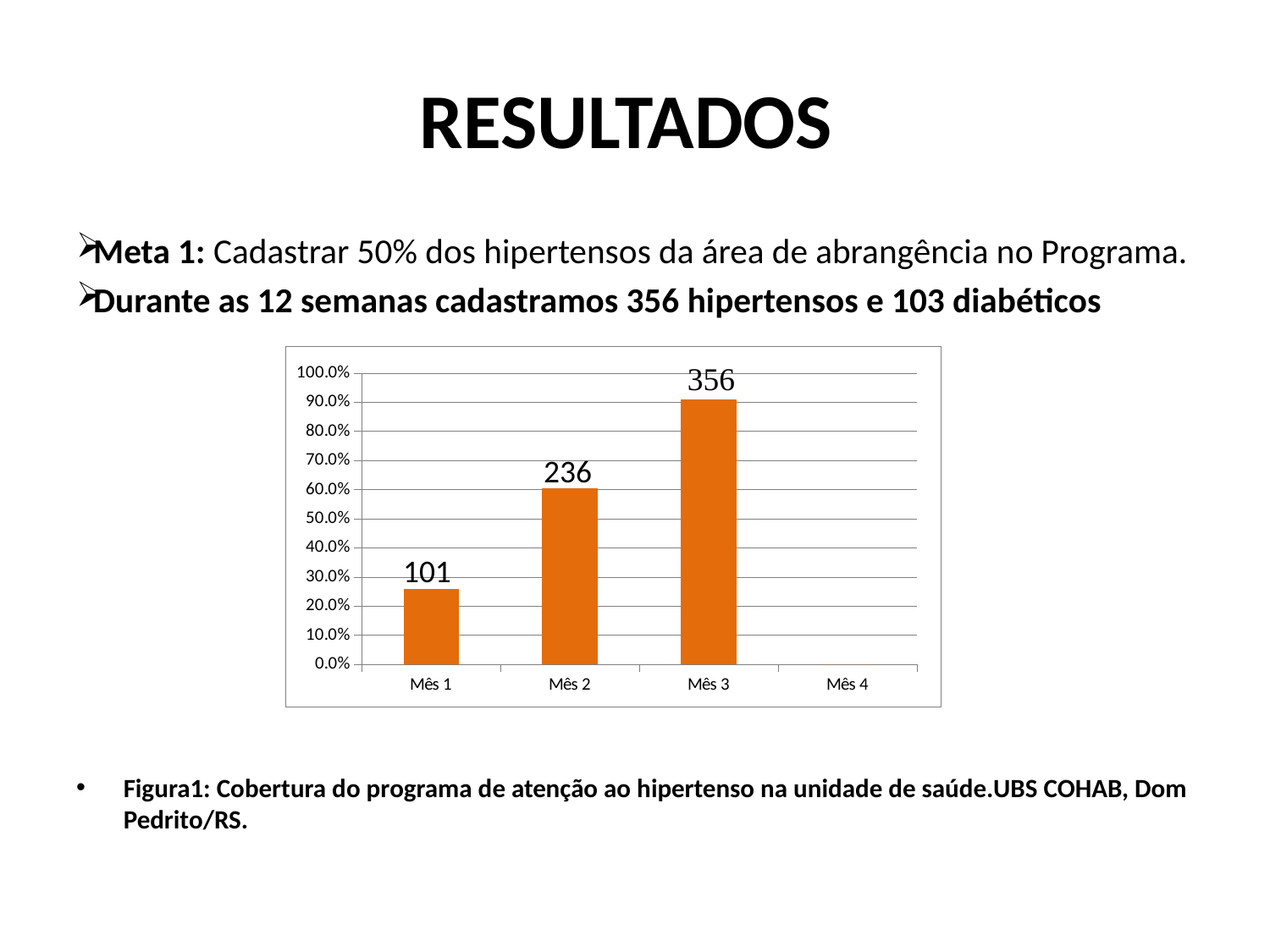

# RESULTADOS
Meta 1: Cadastrar 50% dos hipertensos da área de abrangência no Programa.
Durante as 12 semanas cadastramos 356 hipertensos e 103 diabéticos

Figura1: Cobertura do programa de atenção ao hipertenso na unidade de saúde.UBS COHAB, Dom Pedrito/RS.

### Chart

| Category | Cobertura do programa de atenção ao  hipertenso na unidade de saúde |
|---|---|
| Mês 1 | 0.25831202046035806 |
| Mês 2 | 0.6035805626598466 |
| Mês 3 | 0.910485933503837 |
| Mês 4 | 0.0 |
236
101